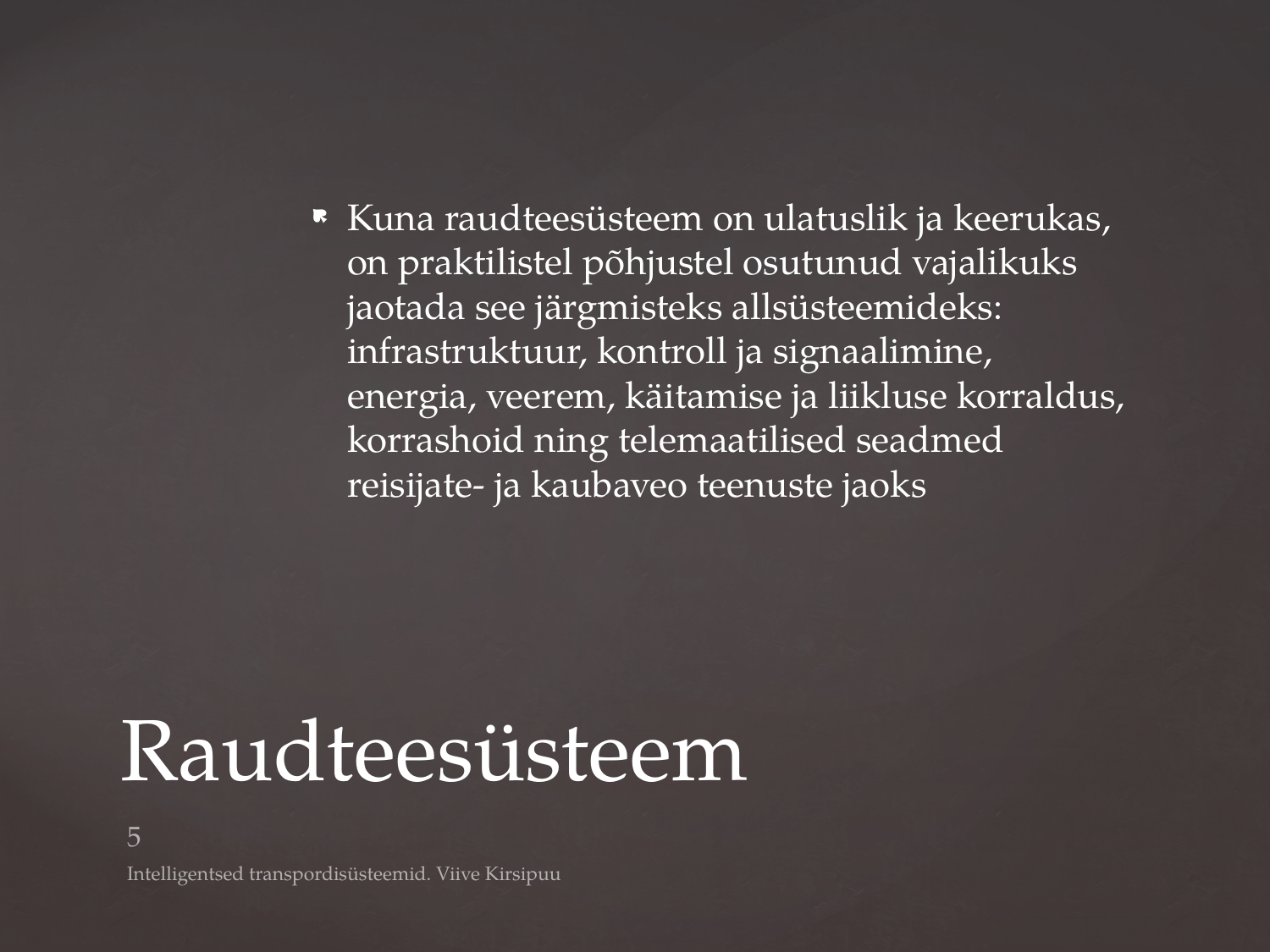

Kuna raudteesüsteem on ulatuslik ja keerukas, on praktilistel põhjustel osutunud vajalikuks jaotada see järgmisteks allsüsteemideks: infrastruktuur, kontroll ja signaalimine, energia, veerem, käitamise ja liikluse korraldus, korrashoid ning telemaatilised seadmed reisijate- ja kaubaveo teenuste jaoks
# Raudteesüsteem
5
Intelligentsed transpordisüsteemid. Viive Kirsipuu